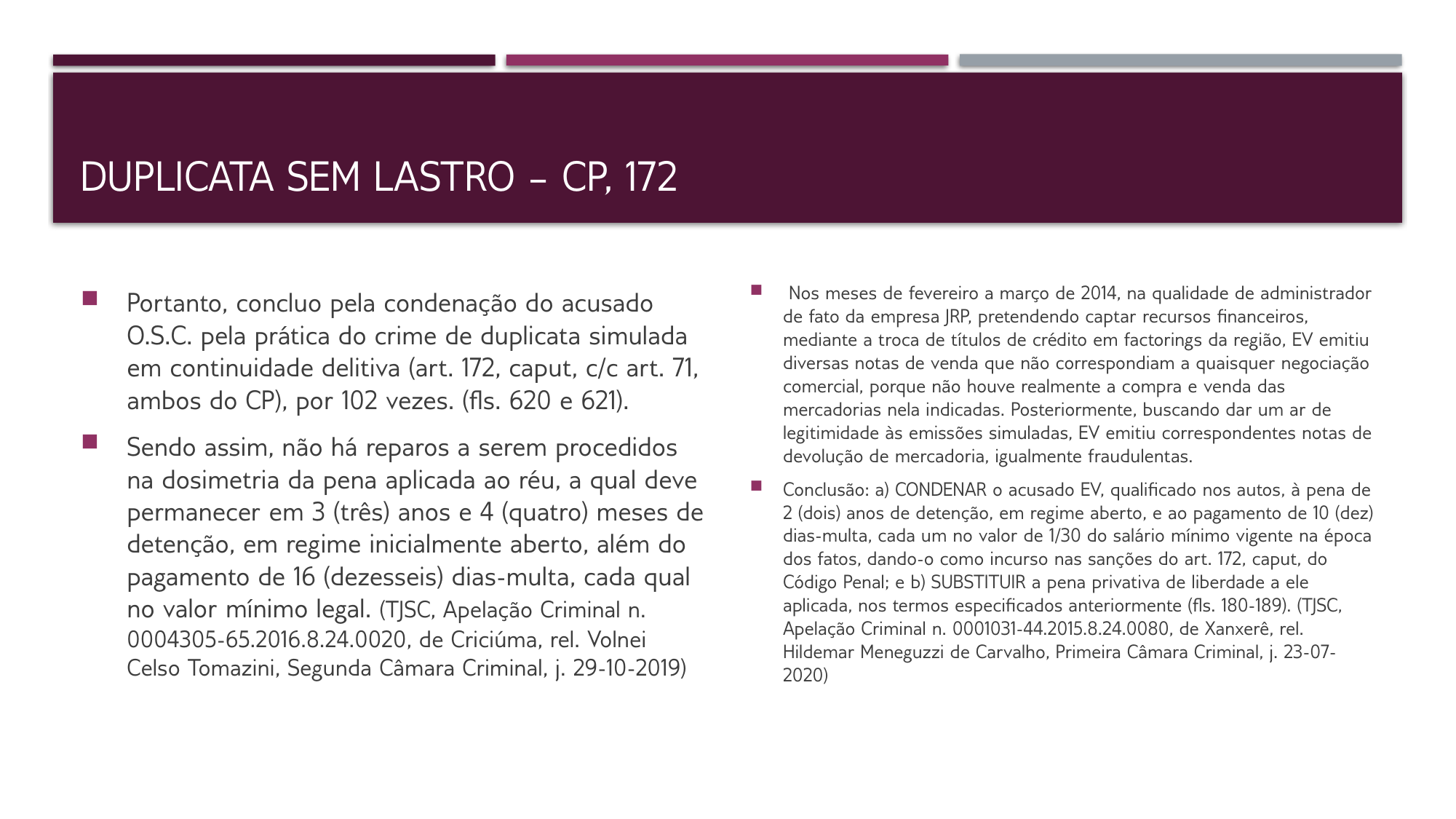

# Duplicata sem lastro – cp, 172
Portanto, concluo pela condenação do acusado O.S.C. pela prática do crime de duplicata simulada em continuidade delitiva (art. 172, caput, c/c art. 71, ambos do CP), por 102 vezes. (fls. 620 e 621).
Sendo assim, não há reparos a serem procedidos na dosimetria da pena aplicada ao réu, a qual deve permanecer em 3 (três) anos e 4 (quatro) meses de detenção, em regime inicialmente aberto, além do pagamento de 16 (dezesseis) dias-multa, cada qual no valor mínimo legal. (TJSC, Apelação Criminal n. 0004305-65.2016.8.24.0020, de Criciúma, rel. Volnei Celso Tomazini, Segunda Câmara Criminal, j. 29-10-2019)
 Nos meses de fevereiro a março de 2014, na qualidade de administrador de fato da empresa JRP, pretendendo captar recursos financeiros, mediante a troca de títulos de crédito em factorings da região, EV emitiu diversas notas de venda que não correspondiam a quaisquer negociação comercial, porque não houve realmente a compra e venda das mercadorias nela indicadas. Posteriormente, buscando dar um ar de legitimidade às emissões simuladas, EV emitiu correspondentes notas de devolução de mercadoria, igualmente fraudulentas.
Conclusão: a) CONDENAR o acusado EV, qualificado nos autos, à pena de 2 (dois) anos de detenção, em regime aberto, e ao pagamento de 10 (dez) dias-multa, cada um no valor de 1/30 do salário mínimo vigente na época dos fatos, dando-o como incurso nas sanções do art. 172, caput, do Código Penal; e b) SUBSTITUIR a pena privativa de liberdade a ele aplicada, nos termos especificados anteriormente (fls. 180-189). (TJSC, Apelação Criminal n. 0001031-44.2015.8.24.0080, de Xanxerê, rel. Hildemar Meneguzzi de Carvalho, Primeira Câmara Criminal, j. 23-07-2020)